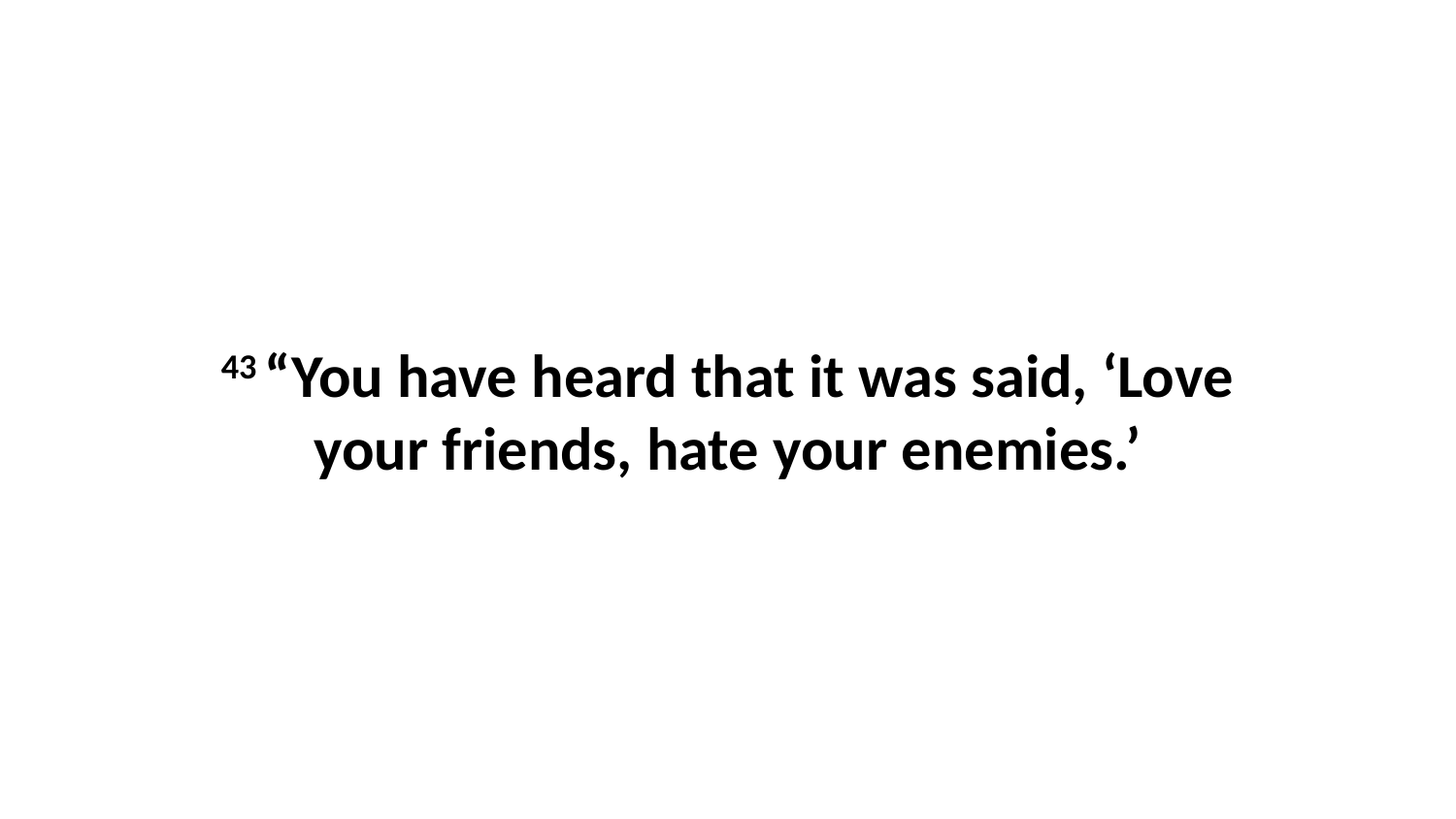

43 “You have heard that it was said, ‘Love your friends, hate your enemies.’